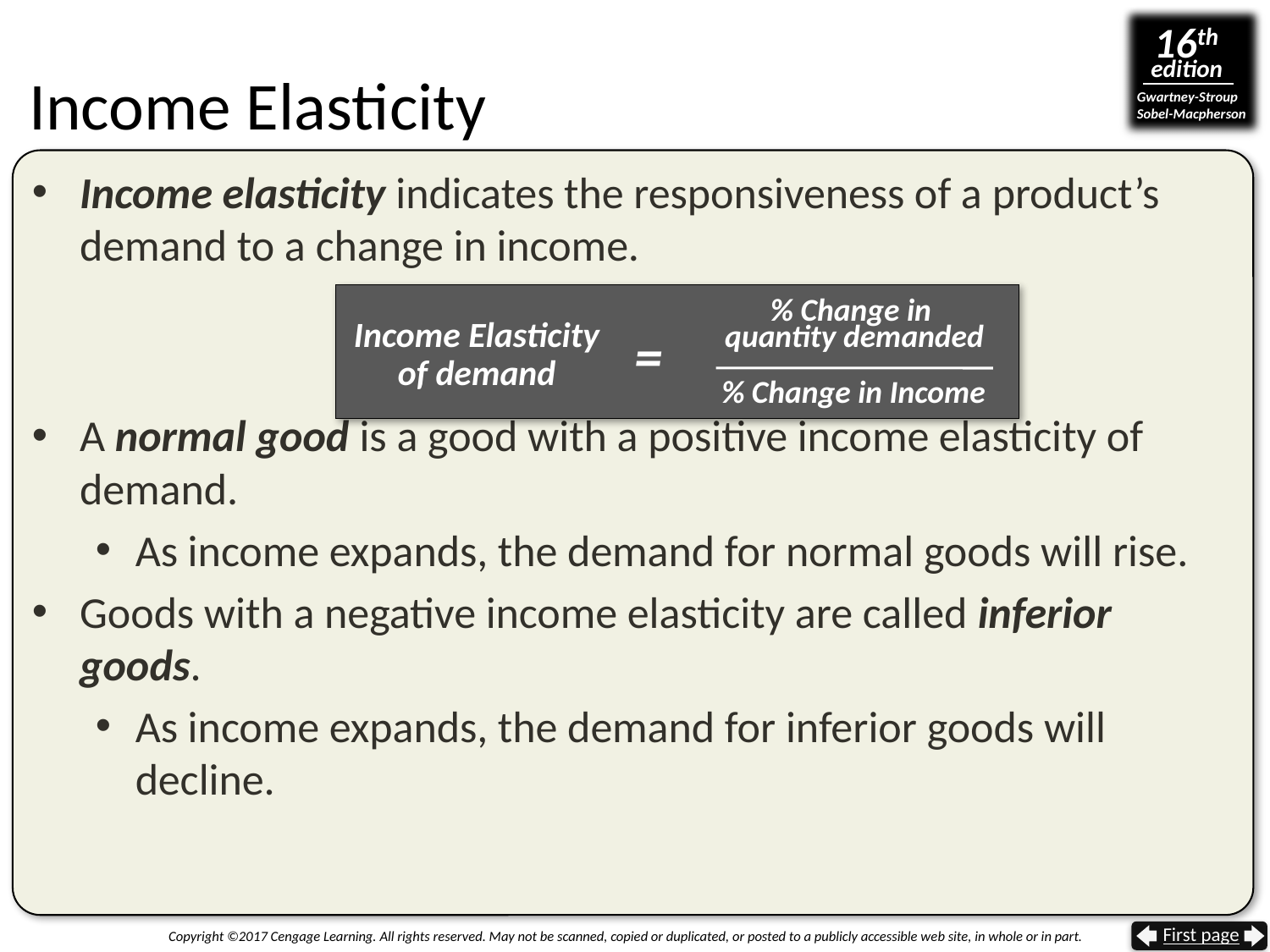

# Income Elasticity
Income elasticity indicates the responsiveness of a product’s demand to a change in income.
A normal good is a good with a positive income elasticity of demand.
As income expands, the demand for normal goods will rise.
Goods with a negative income elasticity are called inferior goods.
As income expands, the demand for inferior goods will decline.

Income Elasticity
of demand
% Change in
quantity demanded

% Change in Income
=